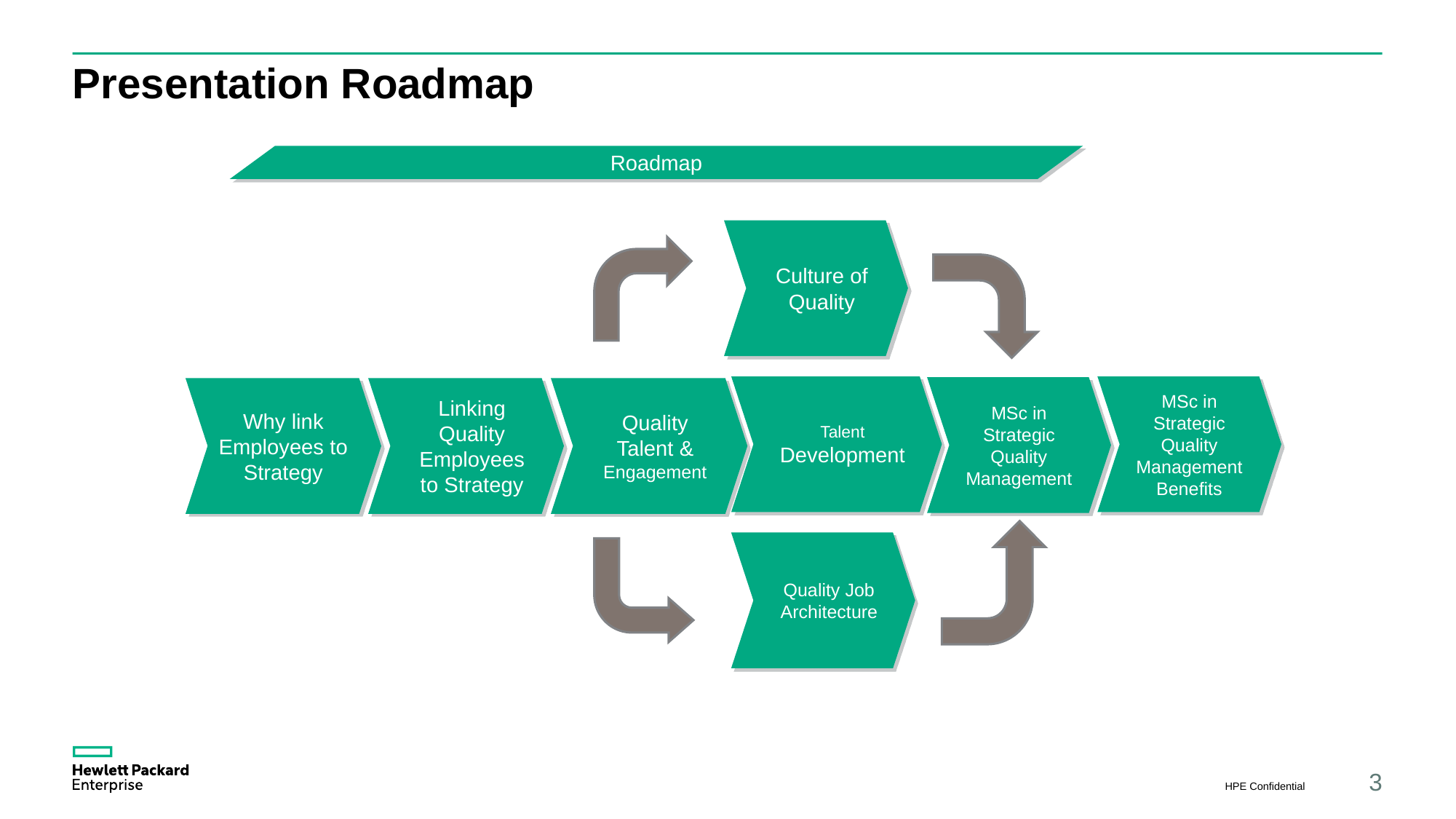

# Presentation Roadmap
Roadmap
Culture of Quality

Talent Development
MSc in Strategic Quality Management Benefits
MSc in Strategic Quality Management
Linking Quality Employees to Strategy
Quality Talent & Engagement
Why link Employees to Strategy

Quality Job Architecture

HPE Confidential
3